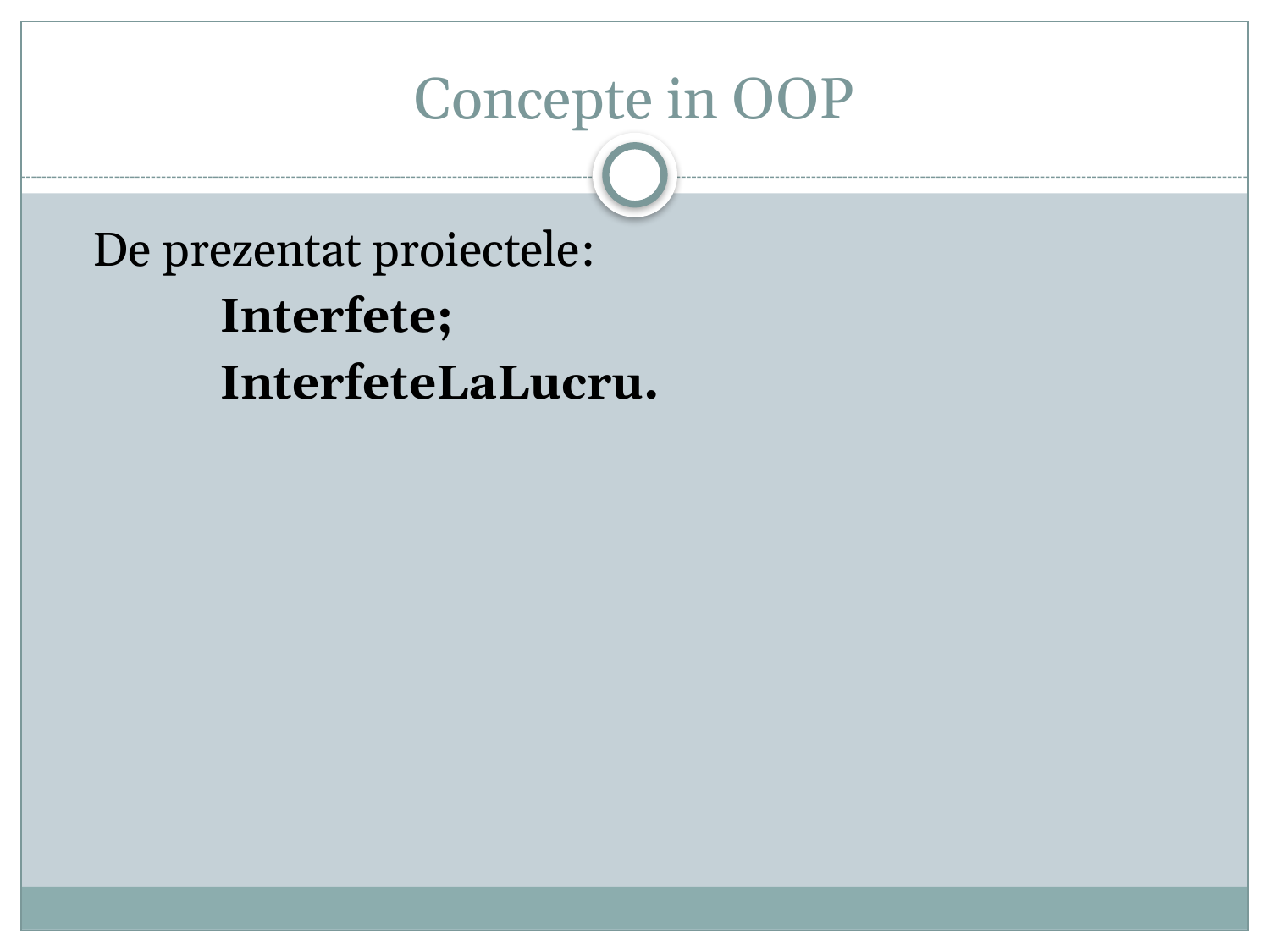

# Concepte in OOP
	De prezentat proiectele:
		Interfete;
		InterfeteLaLucru.